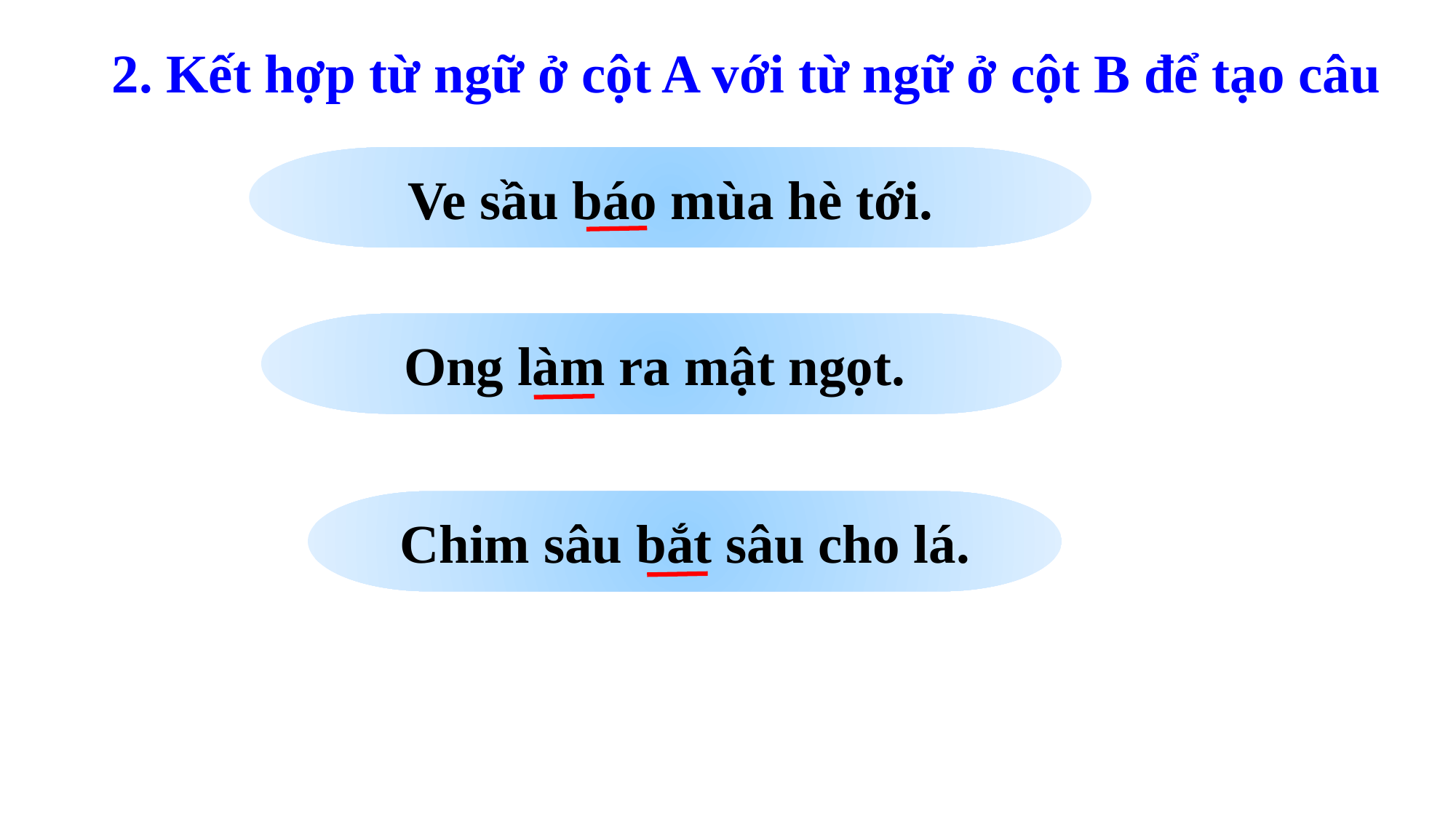

2. Kết hợp từ ngữ ở cột A với từ ngữ ở cột B để tạo câu
Ve sầu báo mùa hè tới.
Ong làm ra mật ngọt.
Chim sâu bắt sâu cho lá.